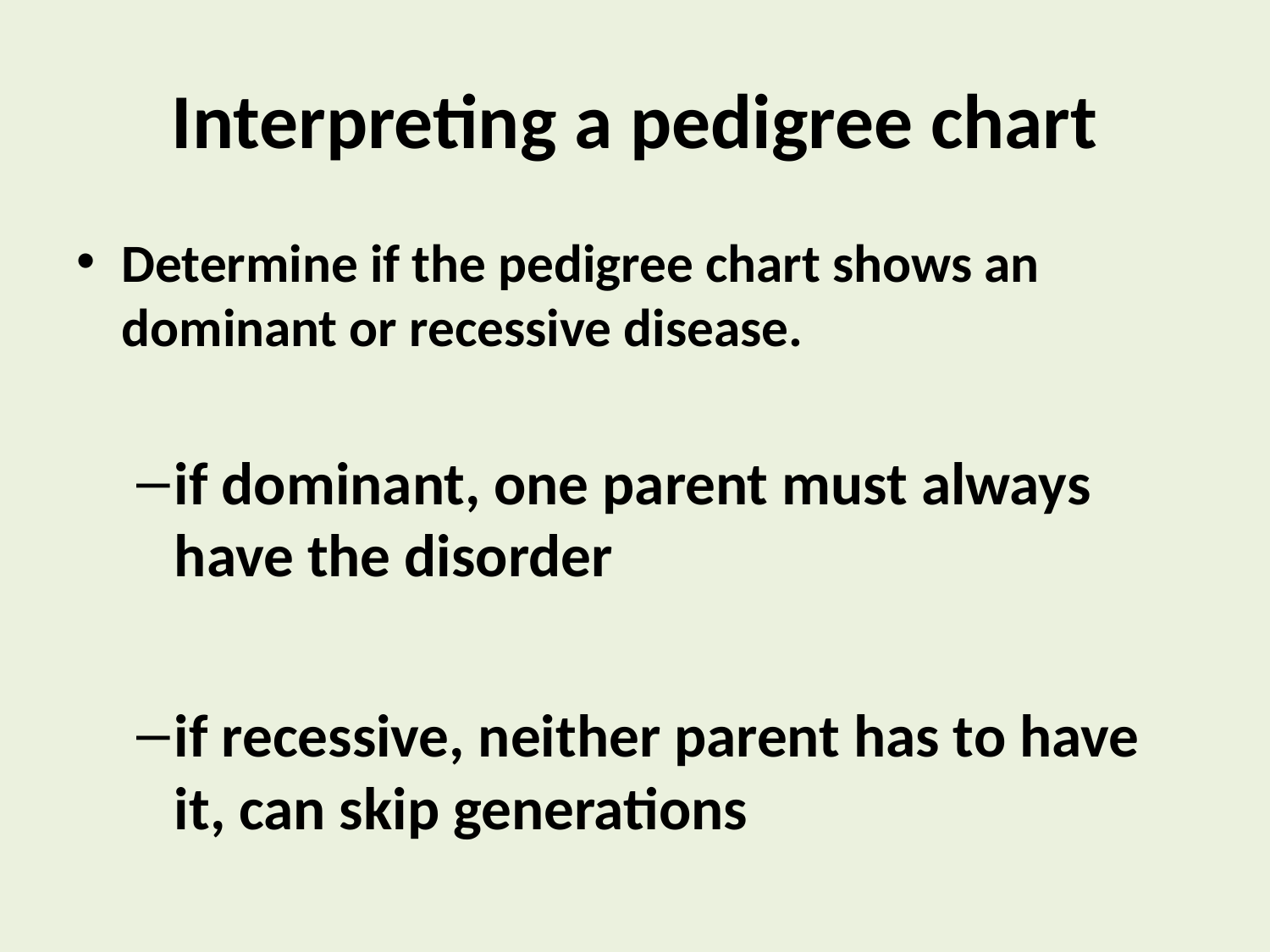

# Interpreting a pedigree chart
Determine if the pedigree chart shows an dominant or recessive disease.

if dominant, one parent must always have the disorder

if recessive, neither parent has to have it, can skip generations